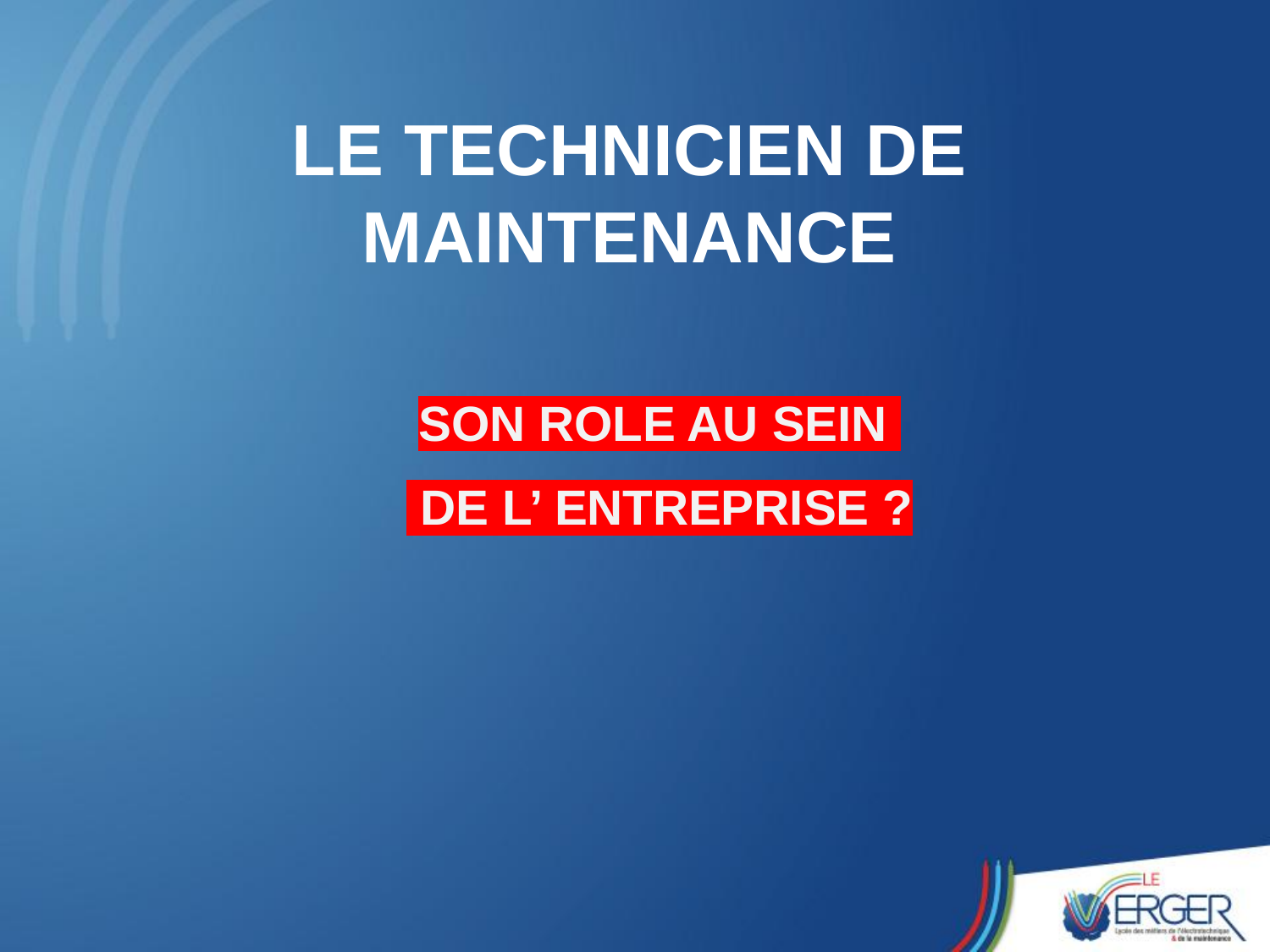

LE TECHNICIEN DE MAINTENANCE

SON ROLE AU SEIN
 DE L’ ENTREPRISE ?